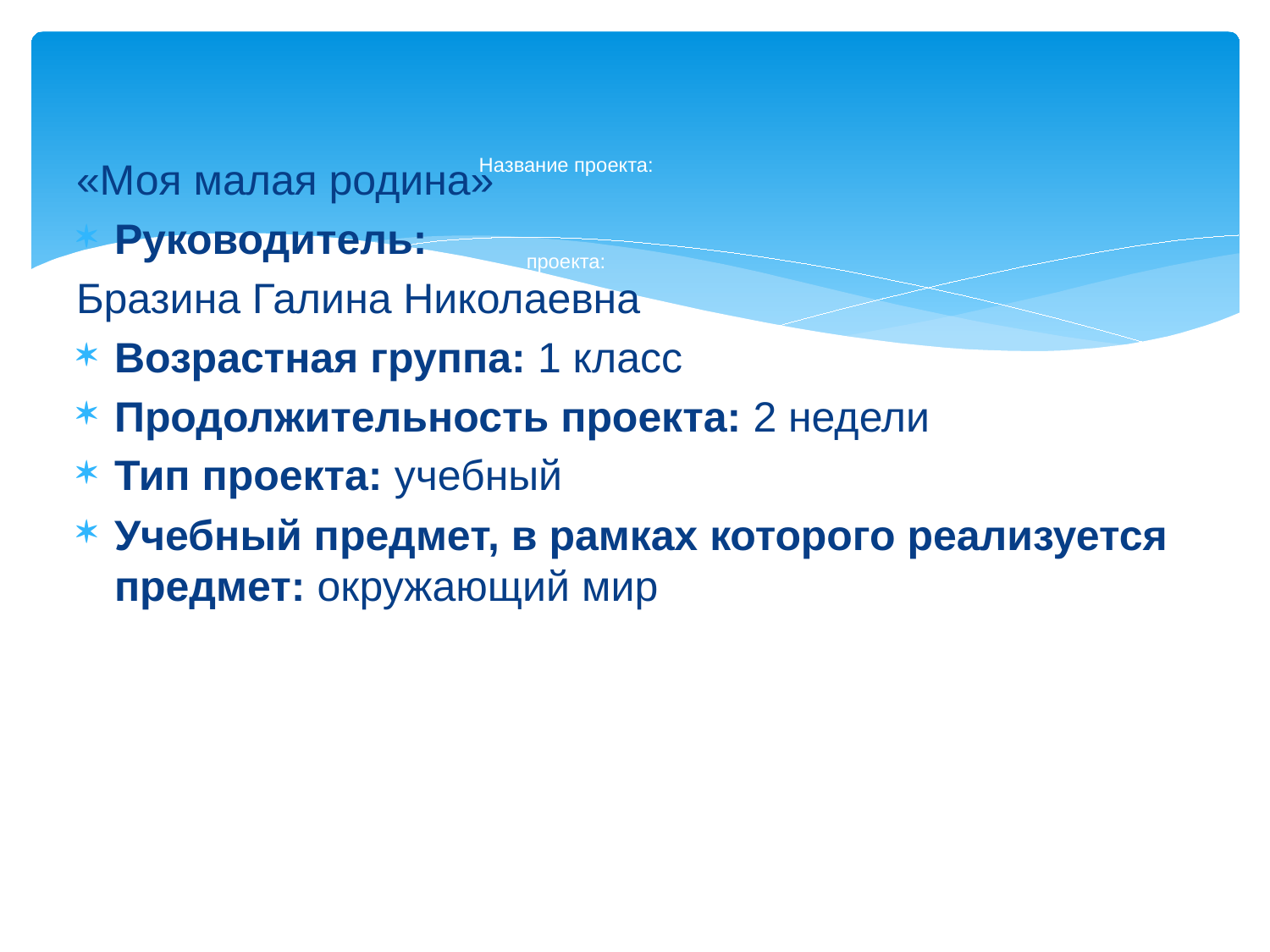

# Название проекта: проекта:
«Моя малая родина»
Руководитель:
Бразина Галина Николаевна
Возрастная группа: 1 класс
Продолжительность проекта: 2 недели
Тип проекта: учебный
Учебный предмет, в рамках которого реализуется предмет: окружающий мир